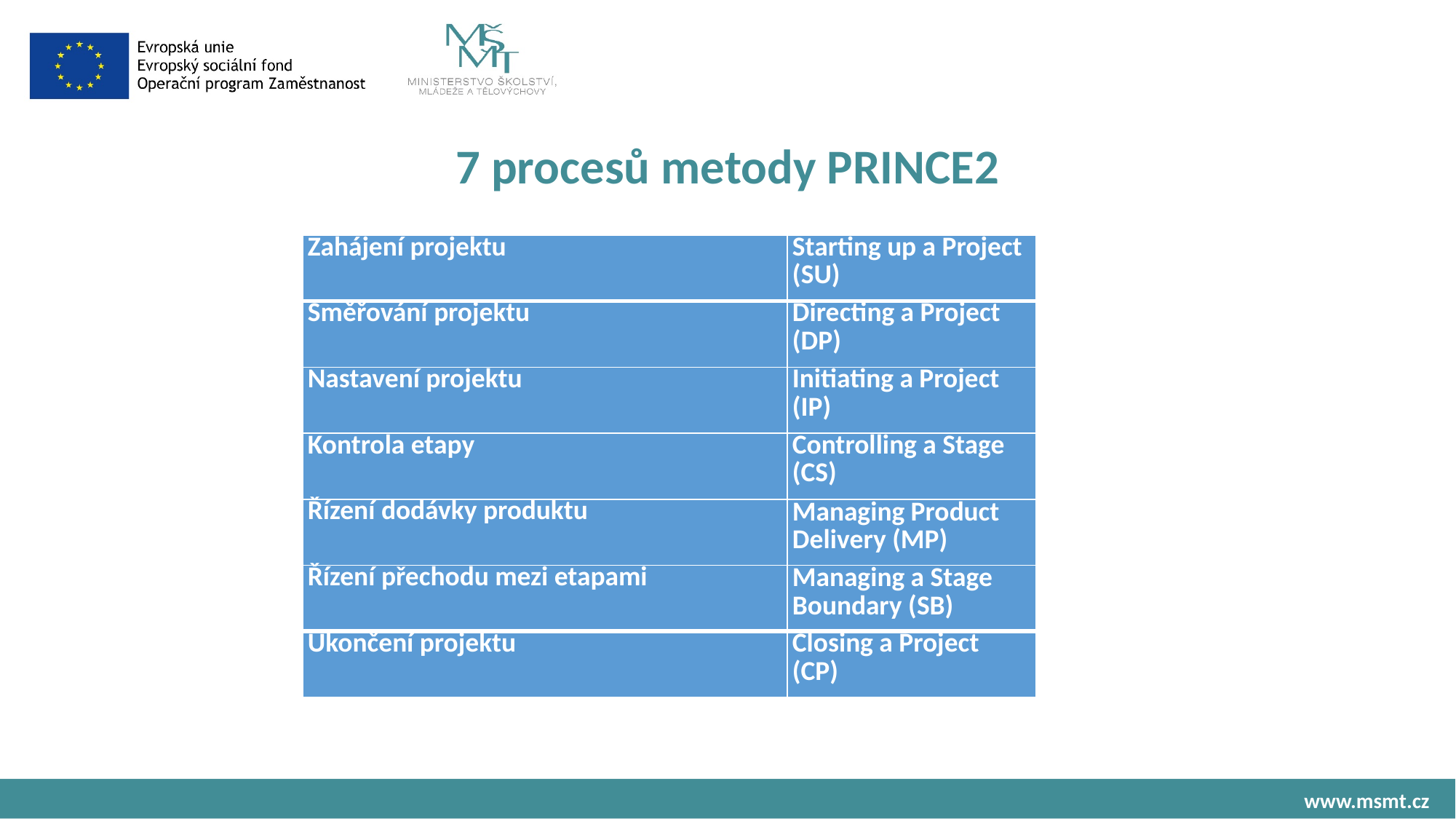

# 7 procesů metody PRINCE2

| Zahájení projektu | Starting up a Project (SU) |
| --- | --- |
| Směřování projektu | Directing a Project (DP) |
| Nastavení projektu | Initiating a Project (IP) |
| Kontrola etapy | Controlling a Stage (CS) |
| Řízení dodávky produktu | Managing Product Delivery (MP) |
| Řízení přechodu mezi etapami | Managing a Stage Boundary (SB) |
| Ukončení projektu | Closing a Project (CP) |